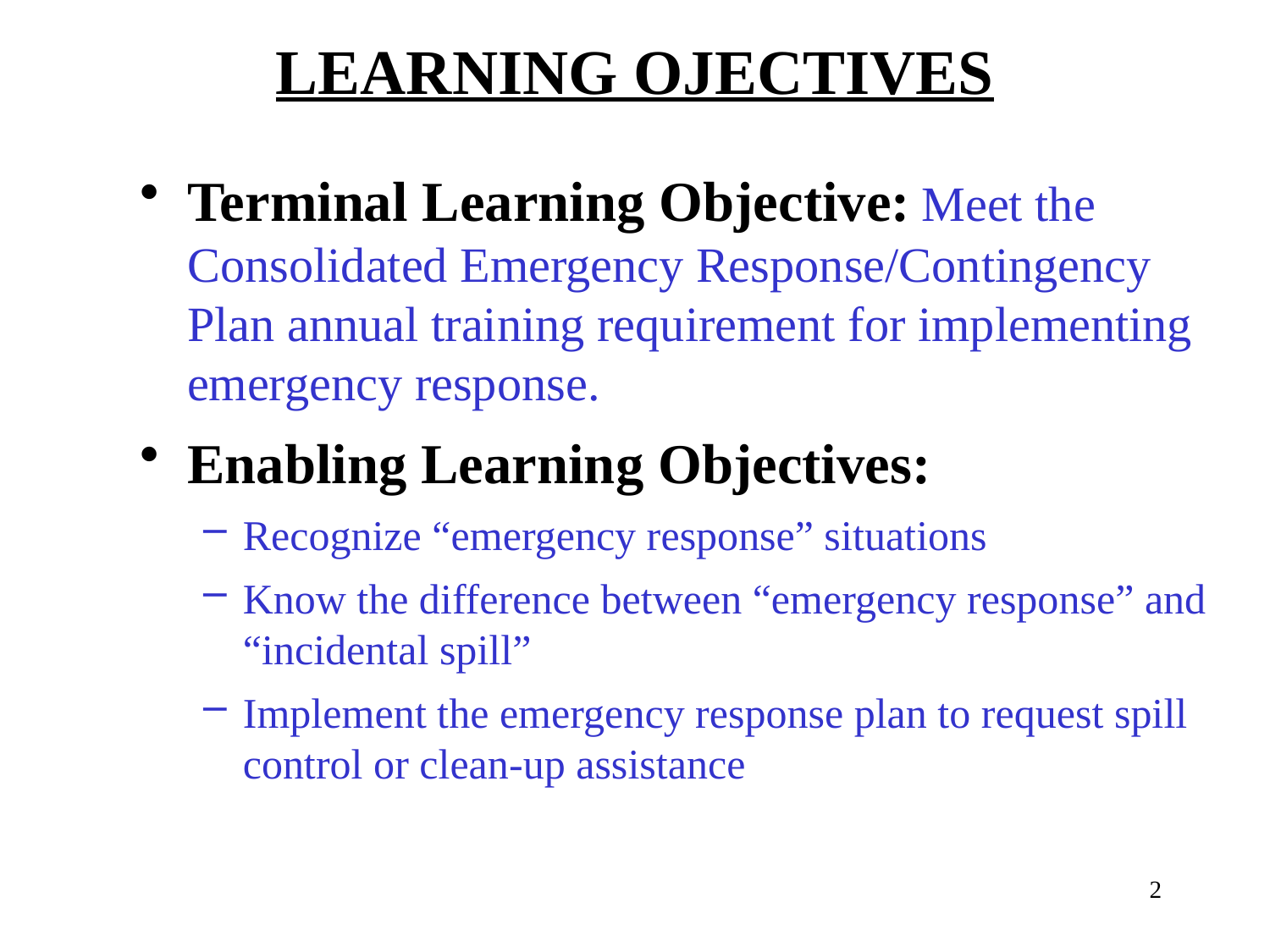

# LEARNING OJECTIVES
Terminal Learning Objective: Meet the
 	Consolidated Emergency Response/Contingency Plan annual training requirement for implementing emergency response.
Enabling Learning Objectives:
Recognize “emergency response” situations
Know the difference between “emergency response” and “incidental spill”
Implement the emergency response plan to request spill control or clean-up assistance
2